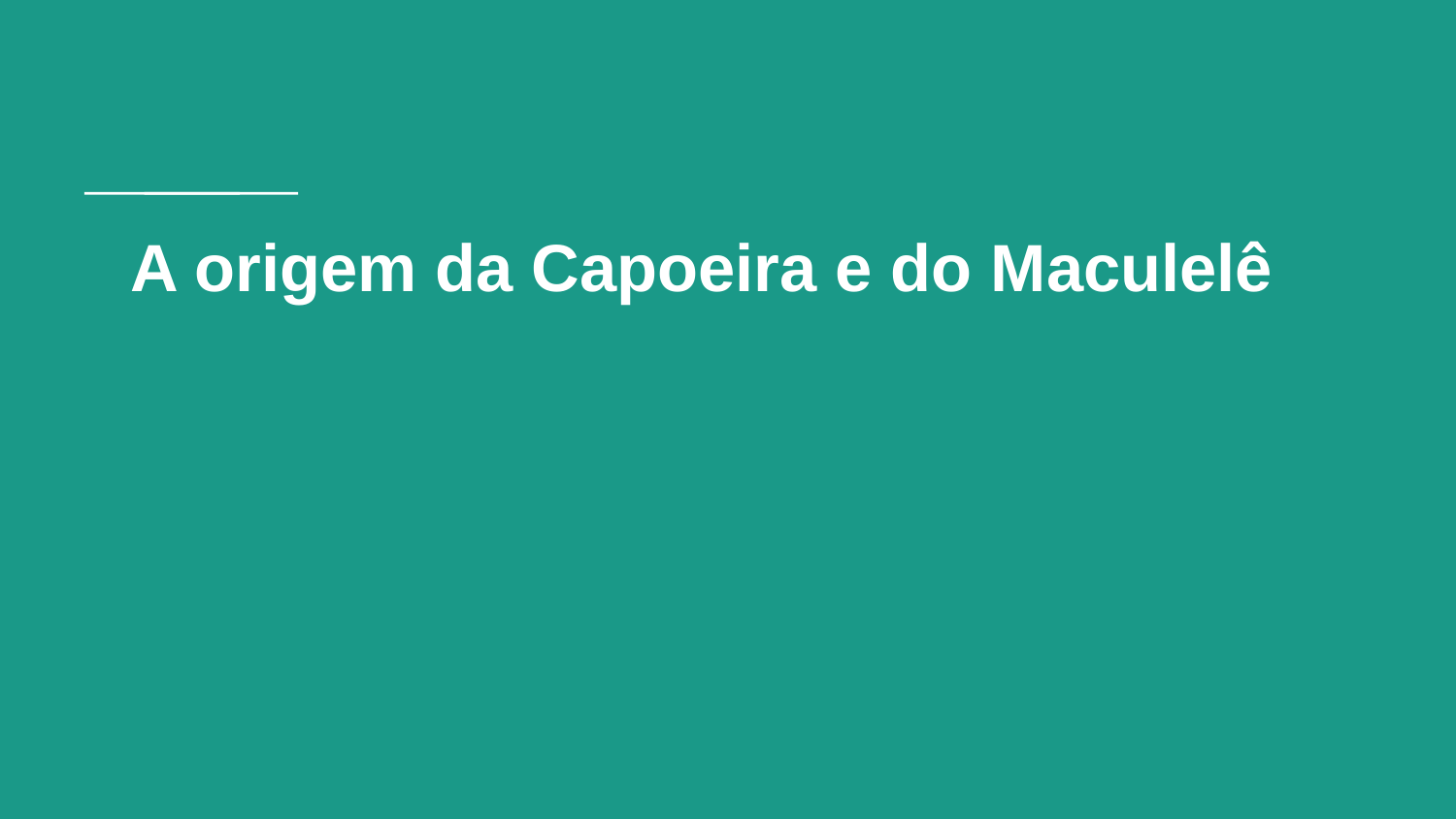

# A origem da Capoeira e do Maculelê